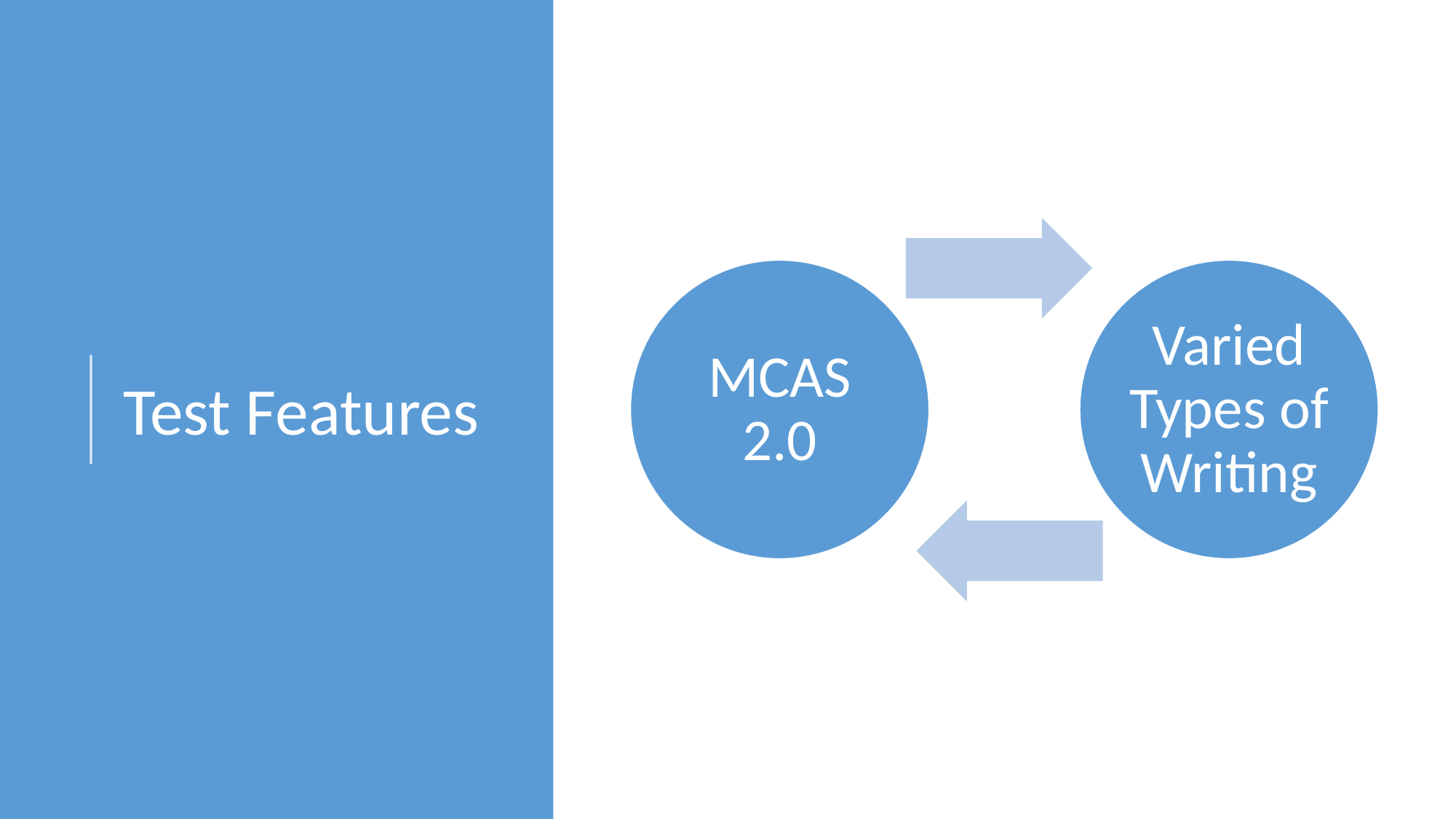

MCAS 2.0

Varied Types of Writing

# Test Features